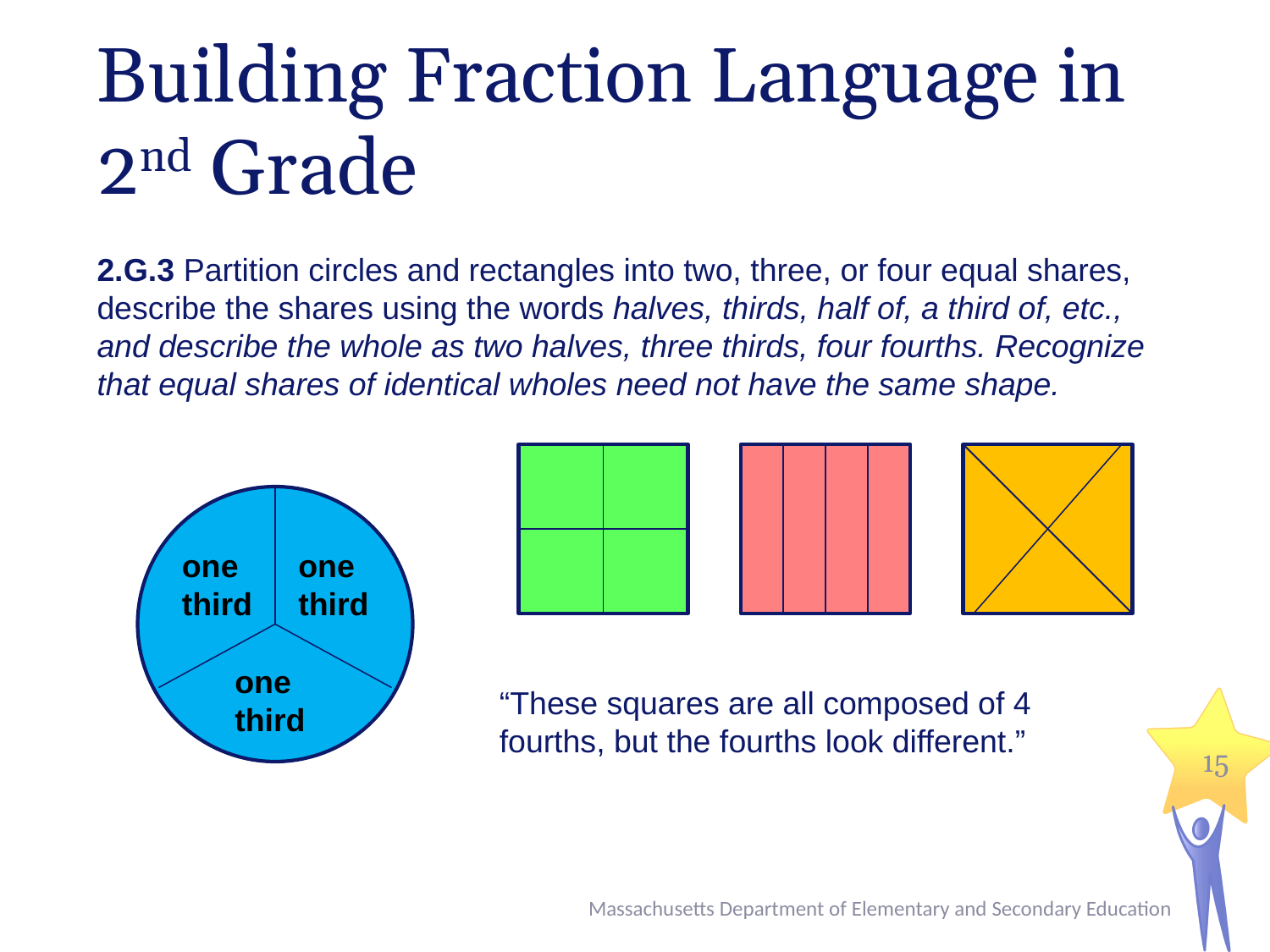

# Building Fraction Language in 2nd Grade
2.G.3 Partition circles and rectangles into two, three, or four equal shares, describe the shares using the words halves, thirds, half of, a third of, etc., and describe the whole as two halves, three thirds, four fourths. Recognize that equal shares of identical wholes need not have the same shape.

one third
one third
one third
“These squares are all composed of 4 fourths, but the fourths look different.”
15
Massachusetts Department of Elementary and Secondary Education